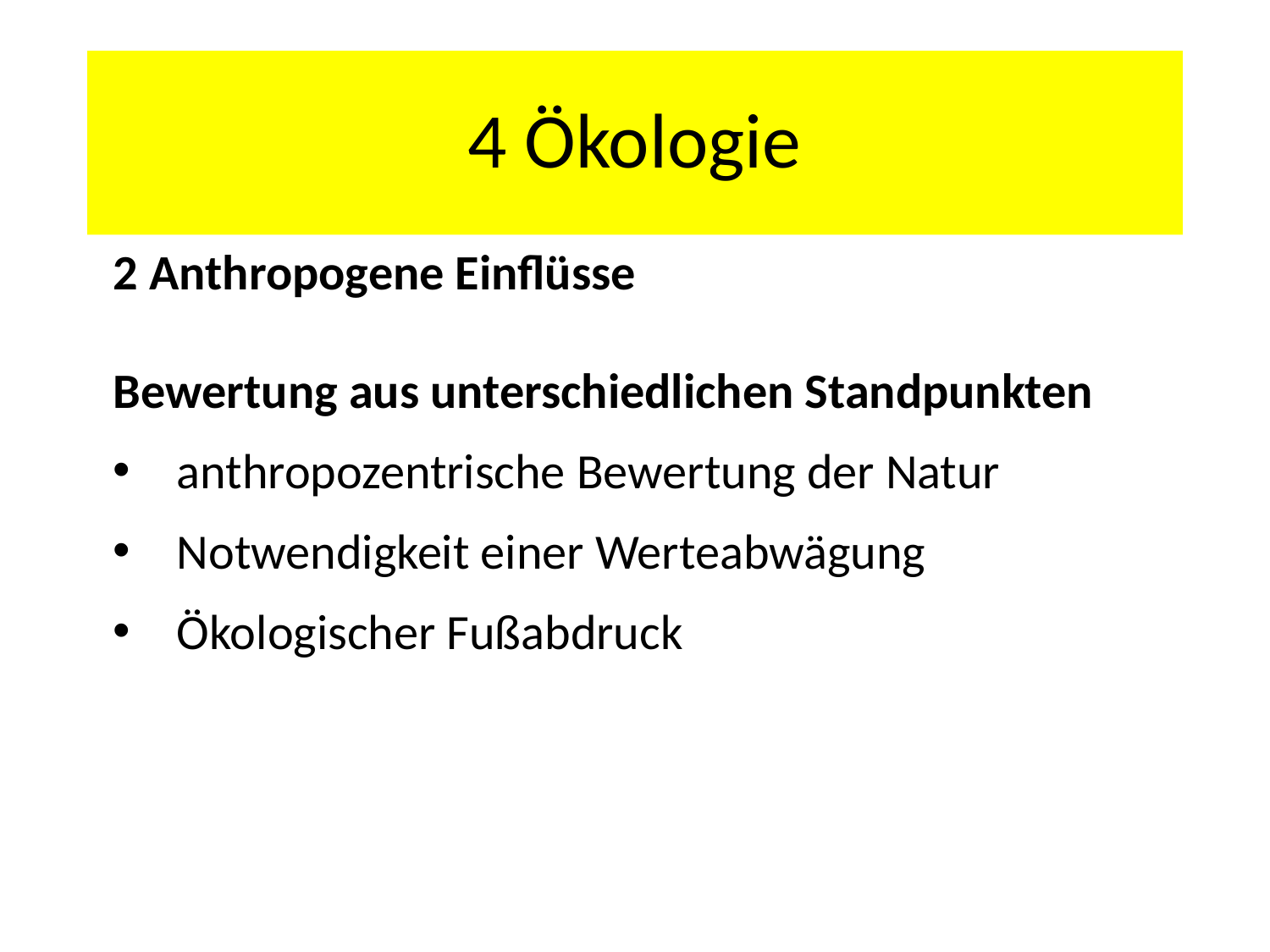

# 4 Ökologie
2 Anthropogene Einflüsse

Bewertung aus unterschiedlichen Standpunkten
anthropozentrische Bewertung der Natur
Notwendigkeit einer Werteabwägung
Ökologischer Fußabdruck